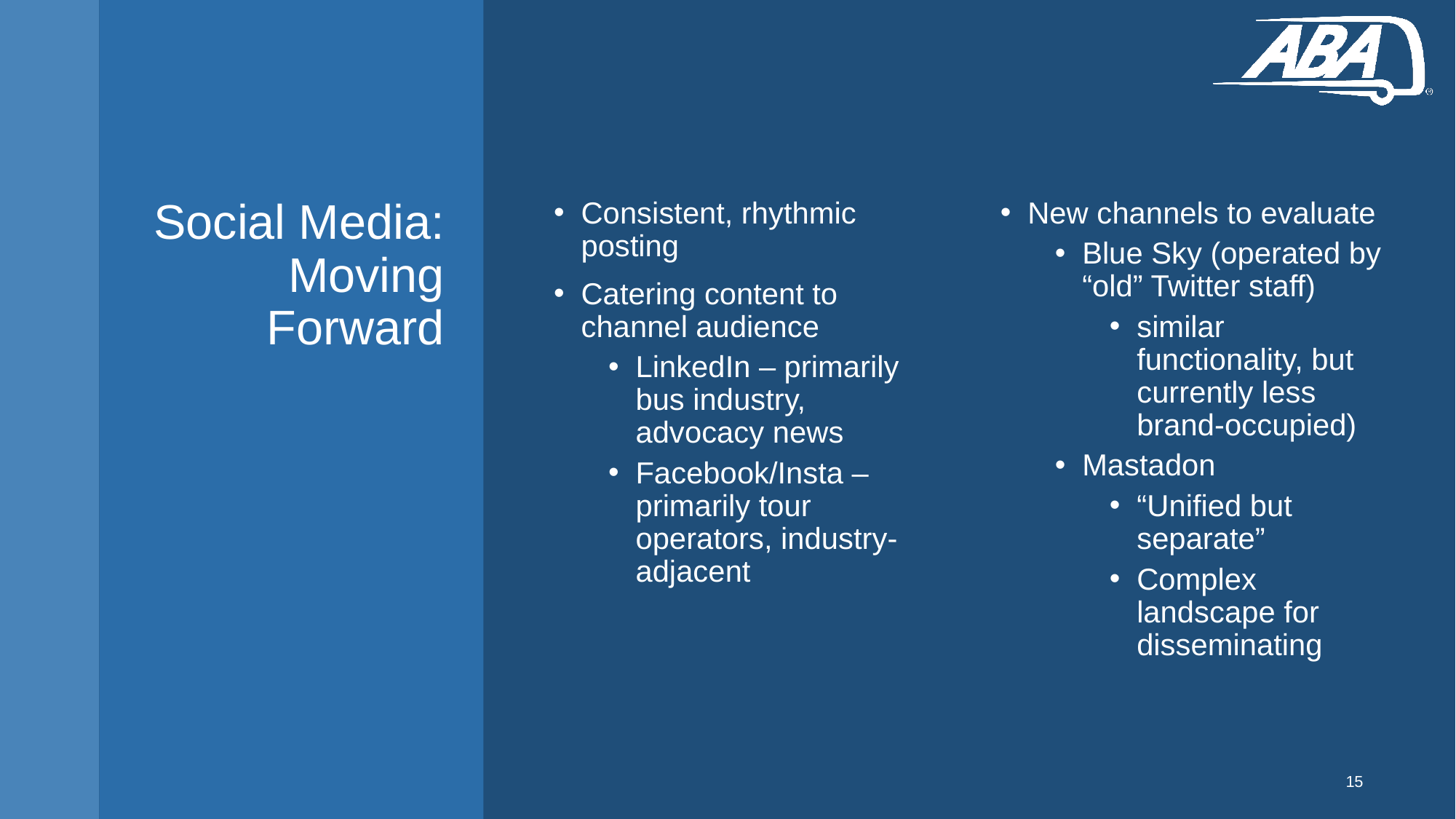

# Social Media: Moving Forward
Consistent, rhythmic posting
Catering content to channel audience
LinkedIn – primarily bus industry, advocacy news
Facebook/Insta – primarily tour operators, industry-adjacent
New channels to evaluate
Blue Sky (operated by “old” Twitter staff)
similar functionality, but currently less brand-occupied)
Mastadon
“Unified but separate”
Complex landscape for disseminating

15